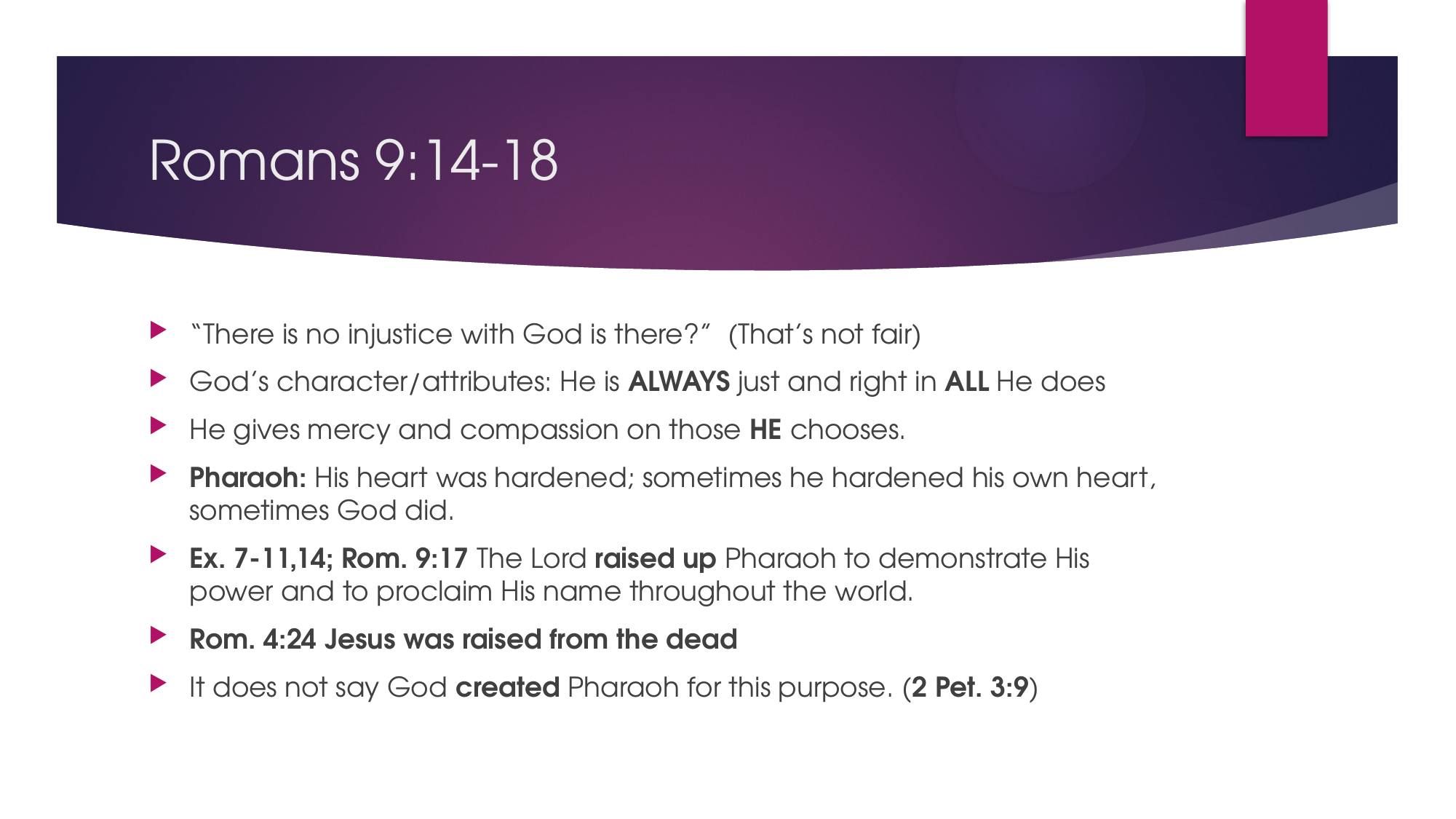

# Romans 9:14-18
“There is no injustice with God is there?”  (That’s not fair)
God’s character/attributes: He is ALWAYS just and right in ALL He does
He gives mercy and compassion on those HE chooses.
Pharaoh: His heart was hardened; sometimes he hardened his own heart, sometimes God did.
Ex. 7-11,14; Rom. 9:17 The Lord raised up Pharaoh to demonstrate His power and to proclaim His name throughout the world.
Rom. 4:24 Jesus was raised from the dead
It does not say God created Pharaoh for this purpose. (2 Pet. 3:9)